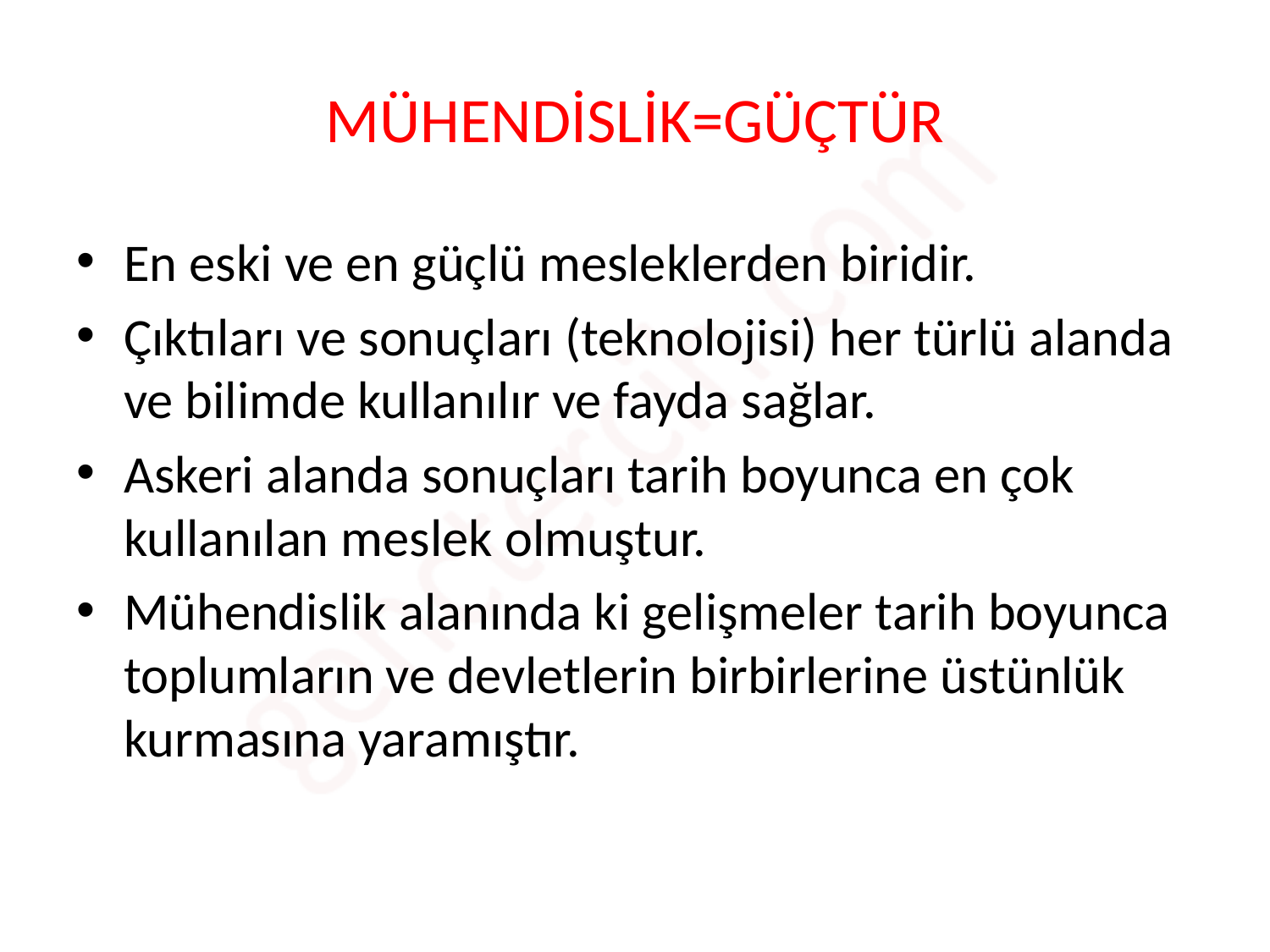

# MÜHENDİSLİK=GÜÇTÜR
En eski ve en güçlü mesleklerden biridir.
Çıktıları ve sonuçları (teknolojisi) her türlü alanda ve bilimde kullanılır ve fayda sağlar.
Askeri alanda sonuçları tarih boyunca en çok kullanılan meslek olmuştur.
Mühendislik alanında ki gelişmeler tarih boyunca toplumların ve devletlerin birbirlerine üstünlük kurmasına yaramıştır.